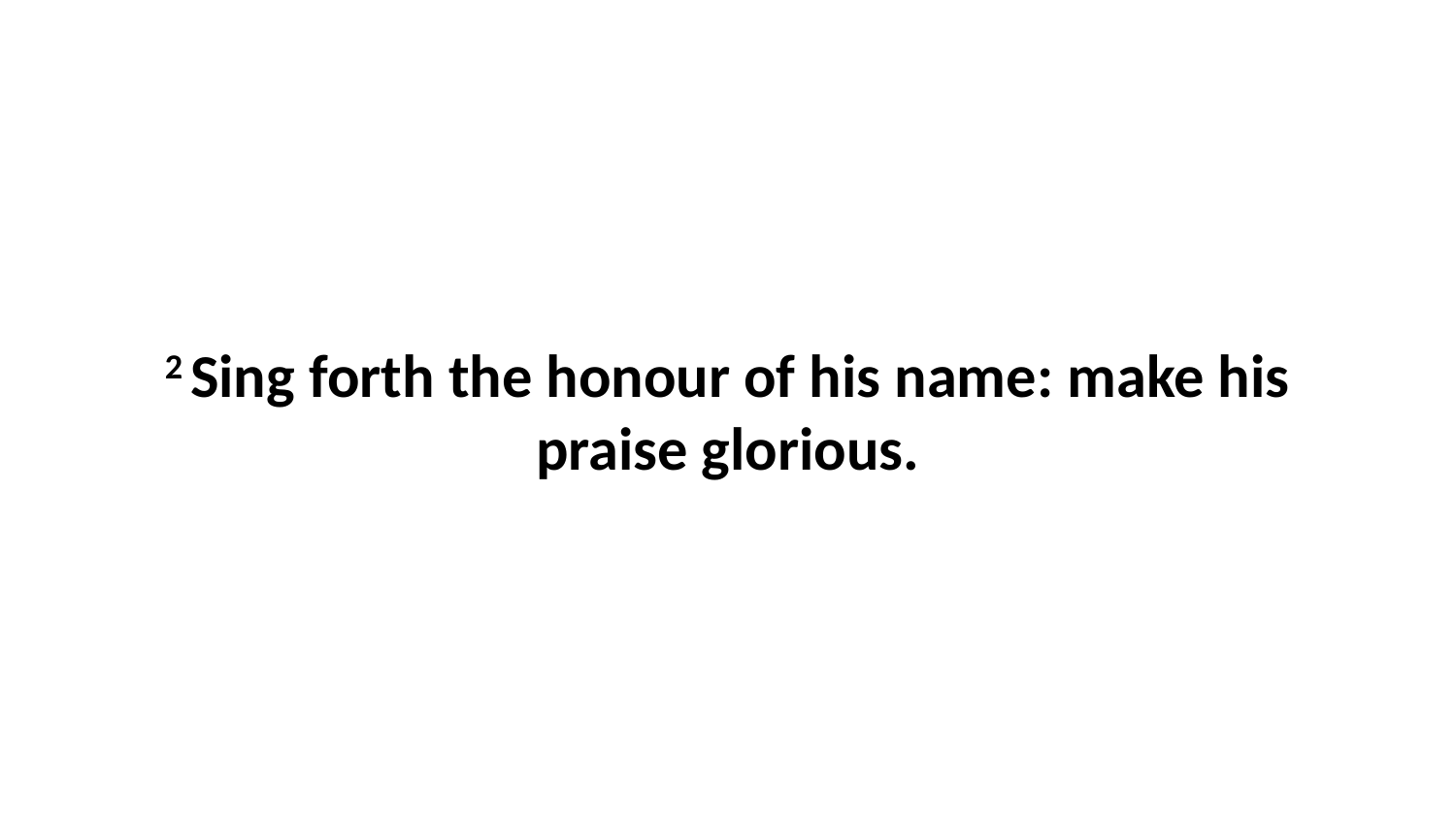

2 Sing forth the honour of his name: make his praise glorious.